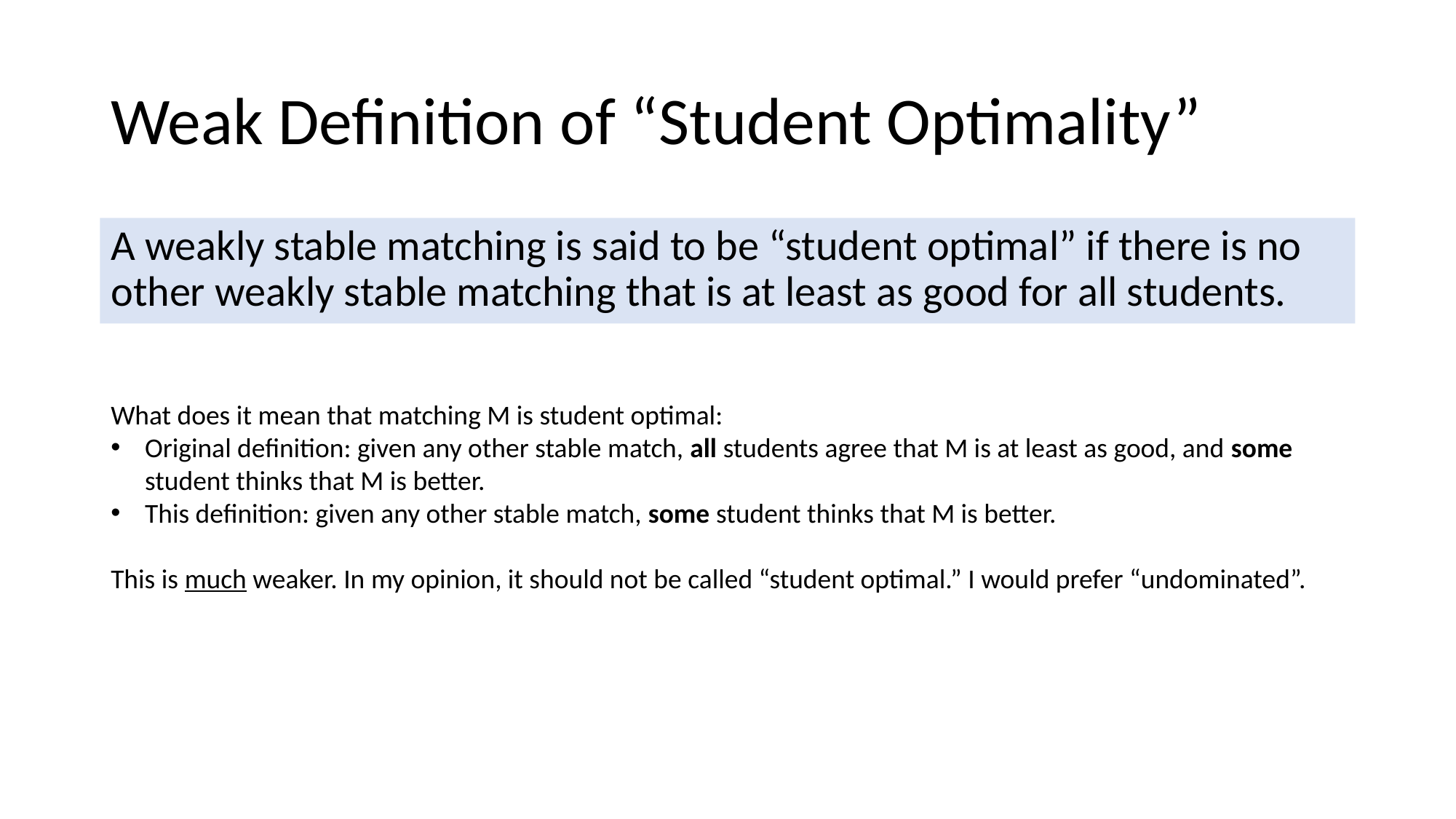

# Weak Definition of “Student Optimality”
A weakly stable matching is said to be “student optimal” if there is no other weakly stable matching that is at least as good for all students.
What does it mean that matching M is student optimal:
Original definition: given any other stable match, all students agree that M is at least as good, and some student thinks that M is better.
This definition: given any other stable match, some student thinks that M is better.

This is much weaker. In my opinion, it should not be called “student optimal.” I would prefer “undominated”.